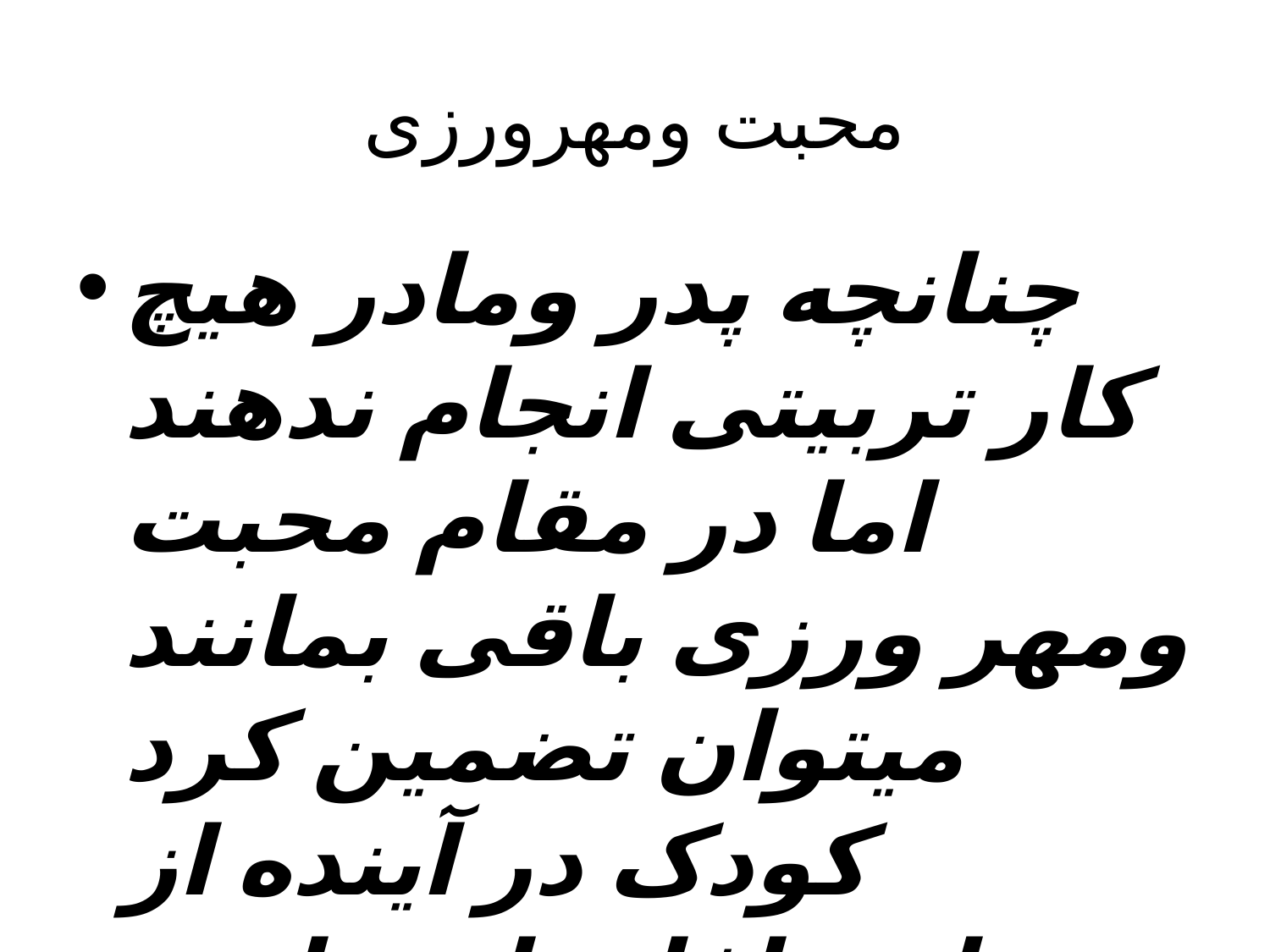

# محبت ومهرورزی
چنانچه پدر ومادر هیچ کار تربیتی انجام ندهند اما در مقام محبت ومهر ورزی باقی بمانند میتوان تضمین کرد کودک در آینده از انحرافات اجتماعی مصون بماند.